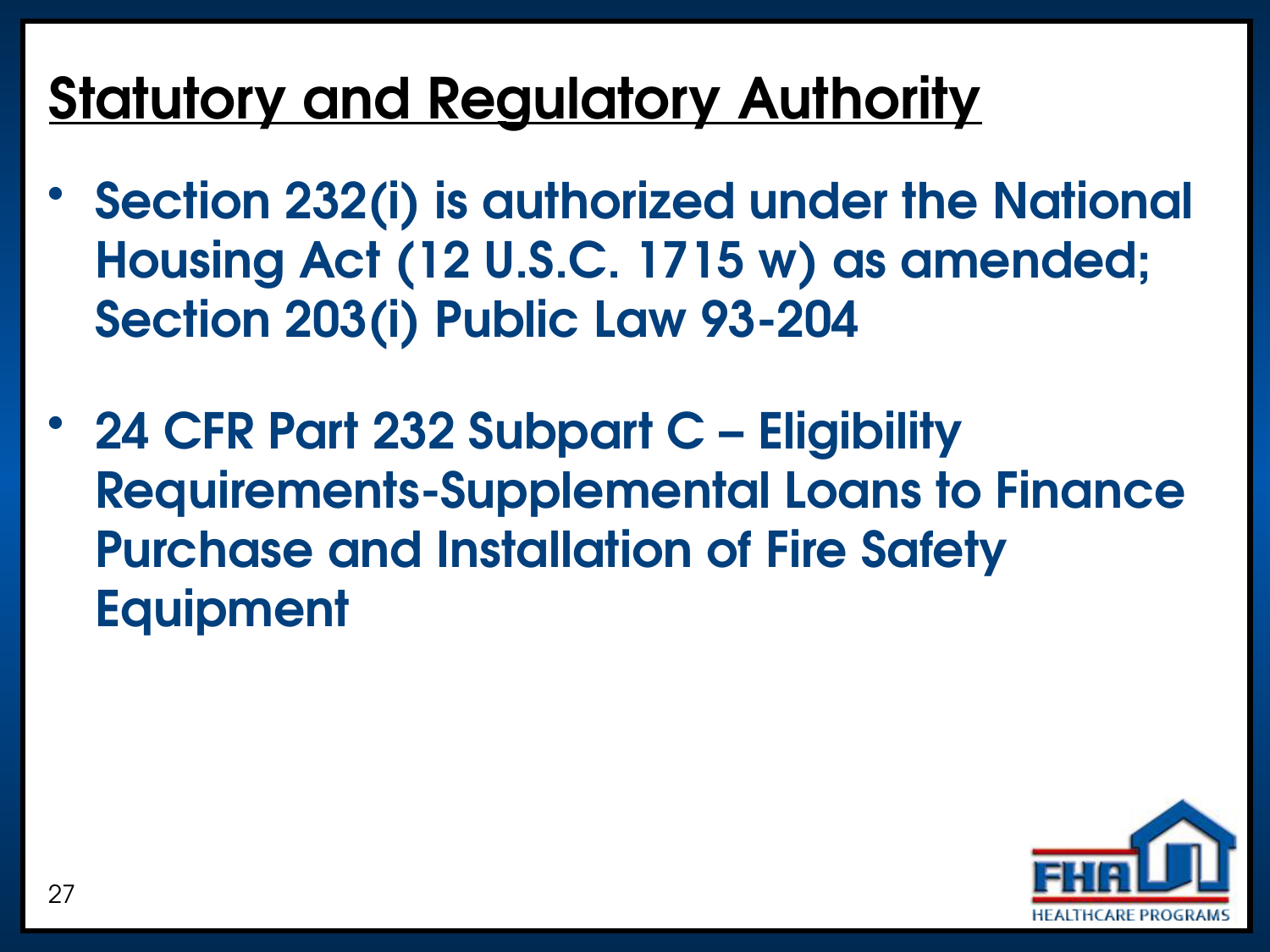

# Statutory and Regulatory Authority
Section 232(i) is authorized under the National Housing Act (12 U.S.C. 1715 w) as amended; Section 203(i) Public Law 93-204
24 CFR Part 232 Subpart C – Eligibility Requirements-Supplemental Loans to Finance Purchase and Installation of Fire Safety Equipment